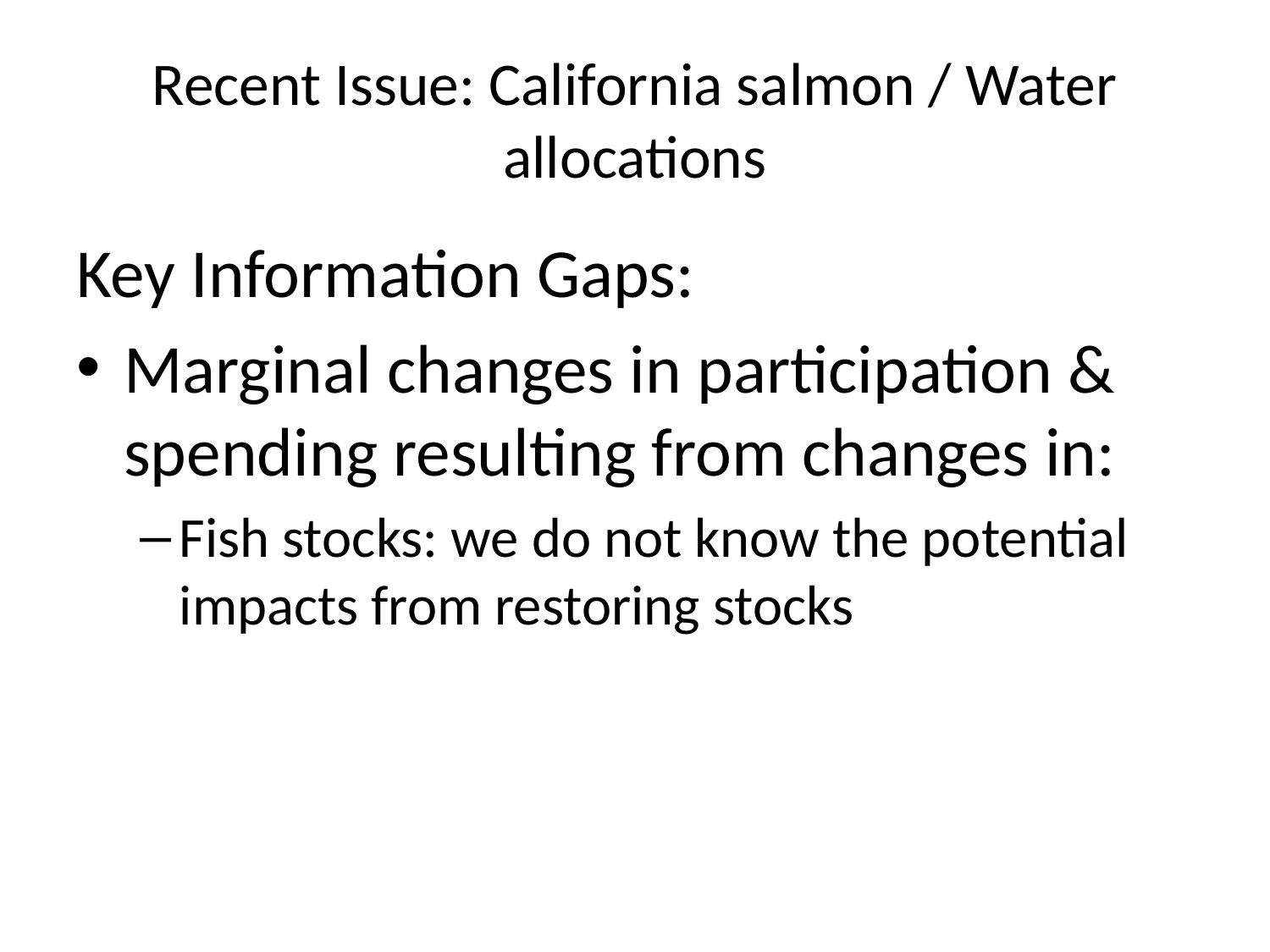

# Recent Issue: California salmon / Water allocations
Key Information Gaps:
Marginal changes in participation & spending resulting from changes in:
Fish stocks: we do not know the potential impacts from restoring stocks